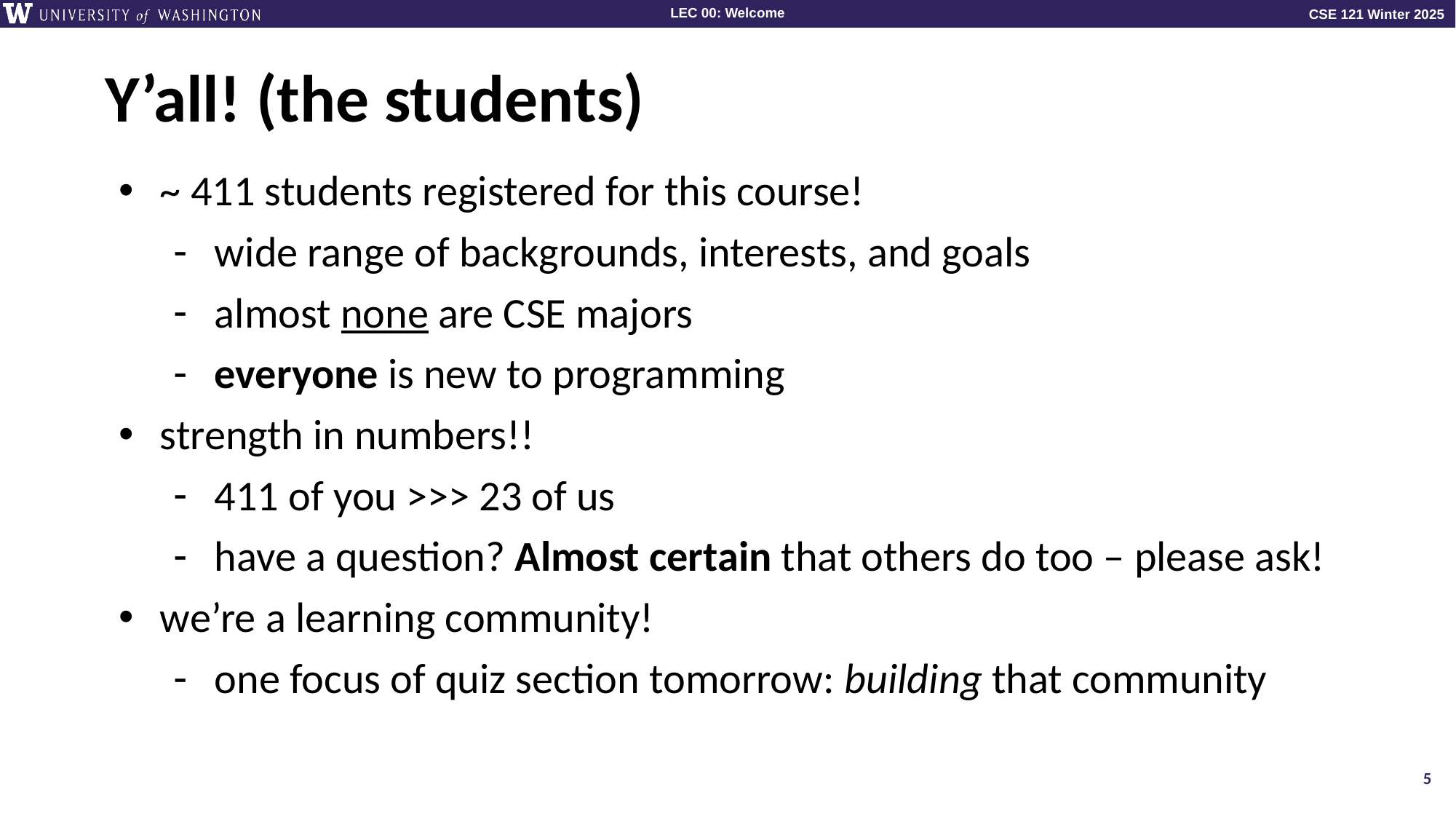

# Y’all! (the students)
~ 411 students registered for this course!
wide range of backgrounds, interests, and goals
almost none are CSE majors
everyone is new to programming
strength in numbers!!
411 of you >>> 23 of us
have a question? Almost certain that others do too – please ask!
we’re a learning community!
one focus of quiz section tomorrow: building that community

5